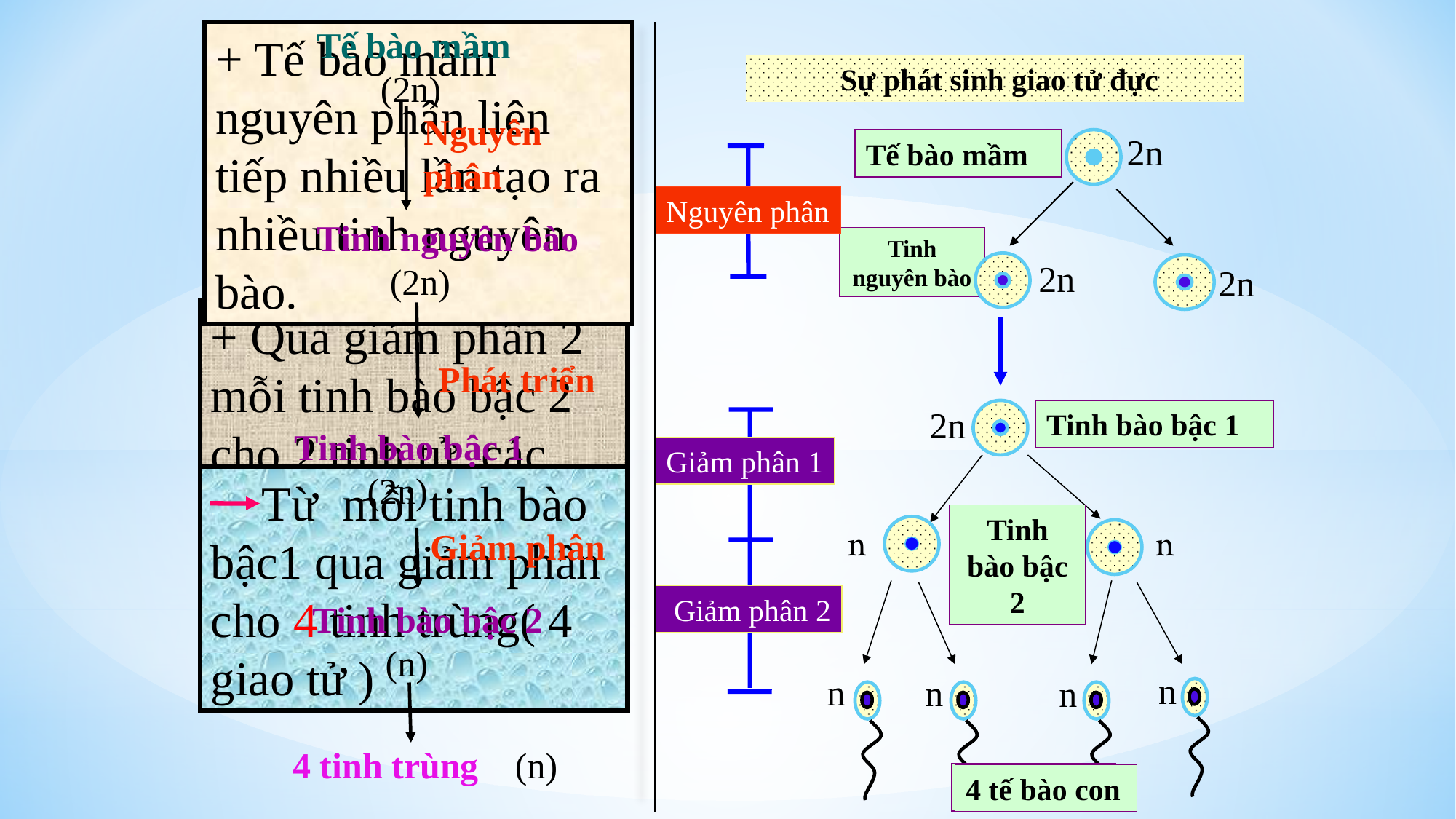

Tế bào mầm
       (2n)
+ Tế bào mầm nguyên phân liên tiếp nhiều lần tạo ra nhiều tinh nguyên bào.
           Sự phát sinh giao tử đực
Nguyên phân

2n
Tế bào mầm

Nguyên phân

Tinh nguyên bào
        (2n)
Tinh nguyên bào
2n

2n
+ Qua giảm phân 2 mỗi tinh bào bậc 2 cho 2 tinh tử, các tinh  tử phát triển thành tinh trùng.

+ Qua giảm phân 1 Tinh bào bậc 1 cho 2 tinh bào bậc 2.

Phát triển
2n
Tinh bào bậc 1

Tinh bào bậc 1
        (2n)
Giảm phân 1

     Từ  mỗi tinh bào bậc1 qua giảm phân cho 4 tinh trùng( 4 giao tử )

Tinh bào bậc 2
n
n

Giảm phân

 Giảm phân 2
Tinh bào bậc 2
        (n)
n
n
n
n

4 tinh trùng    (n)
Tinh trùng
4 tế bào con